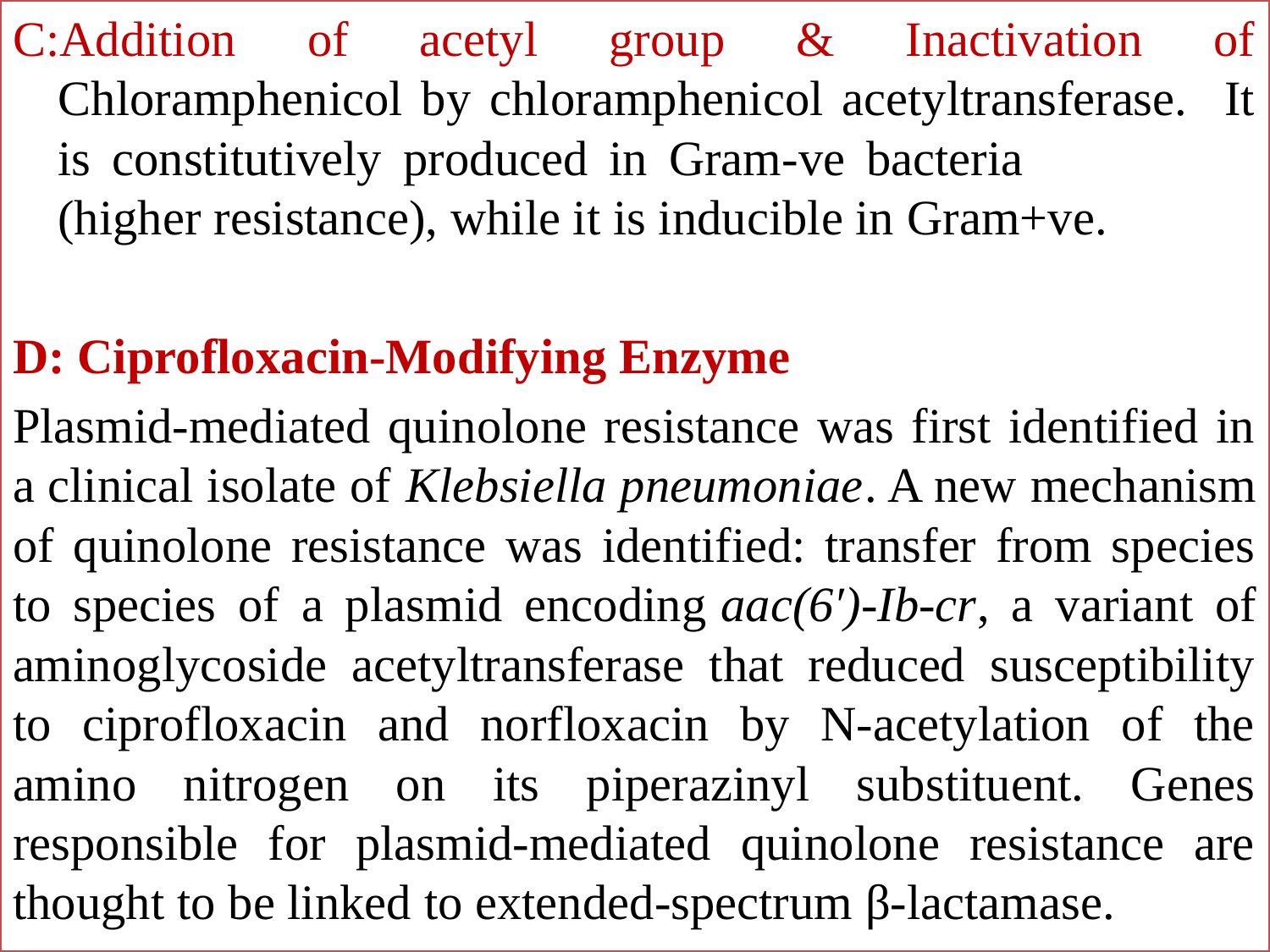

C:Addition of acetyl group & Inactivation of Chloramphenicol by chloramphenicol acetyltransferase.  It is constitutively produced in Gram-ve bacteria            (higher resistance), while it is inducible in Gram+ve.

D: Ciprofloxacin-Modifying Enzyme
Plasmid-mediated quinolone resistance was first identified in a clinical isolate of Klebsiella pneumoniae. A new mechanism of quinolone resistance was identified: transfer from species to species of a plasmid encoding aac(6′)-Ib-cr, a variant of aminoglycoside acetyltransferase that reduced susceptibility to ciprofloxacin and norfloxacin by N-acetylation of the amino nitrogen on its piperazinyl substituent. Genes responsible for plasmid-mediated quinolone resistance are thought to be linked to extended-spectrum β-lactamase.

#